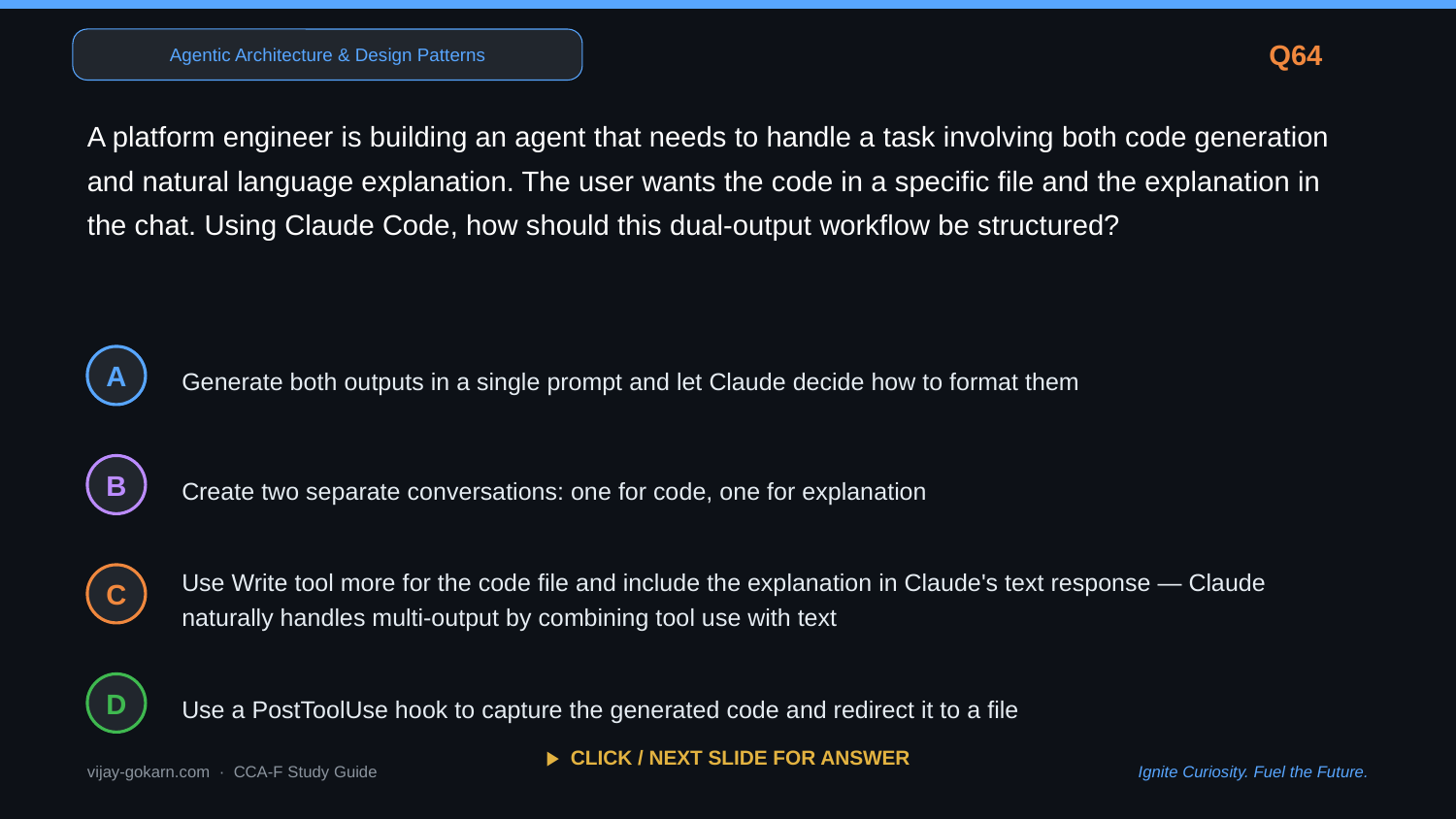

Agentic Architecture & Design Patterns
Q64
A platform engineer is building an agent that needs to handle a task involving both code generation and natural language explanation. The user wants the code in a specific file and the explanation in the chat. Using Claude Code, how should this dual-output workflow be structured?
Generate both outputs in a single prompt and let Claude decide how to format them

A
Create two separate conversations: one for code, one for explanation

B
Use Write tool more for the code file and include the explanation in Claude's text response — Claude naturally handles multi-output by combining tool use with text

C
Use a PostToolUse hook to capture the generated code and redirect it to a file

D
▶  CLICK / NEXT SLIDE FOR ANSWER
vijay-gokarn.com  ·  CCA-F Study Guide
Ignite Curiosity. Fuel the Future.